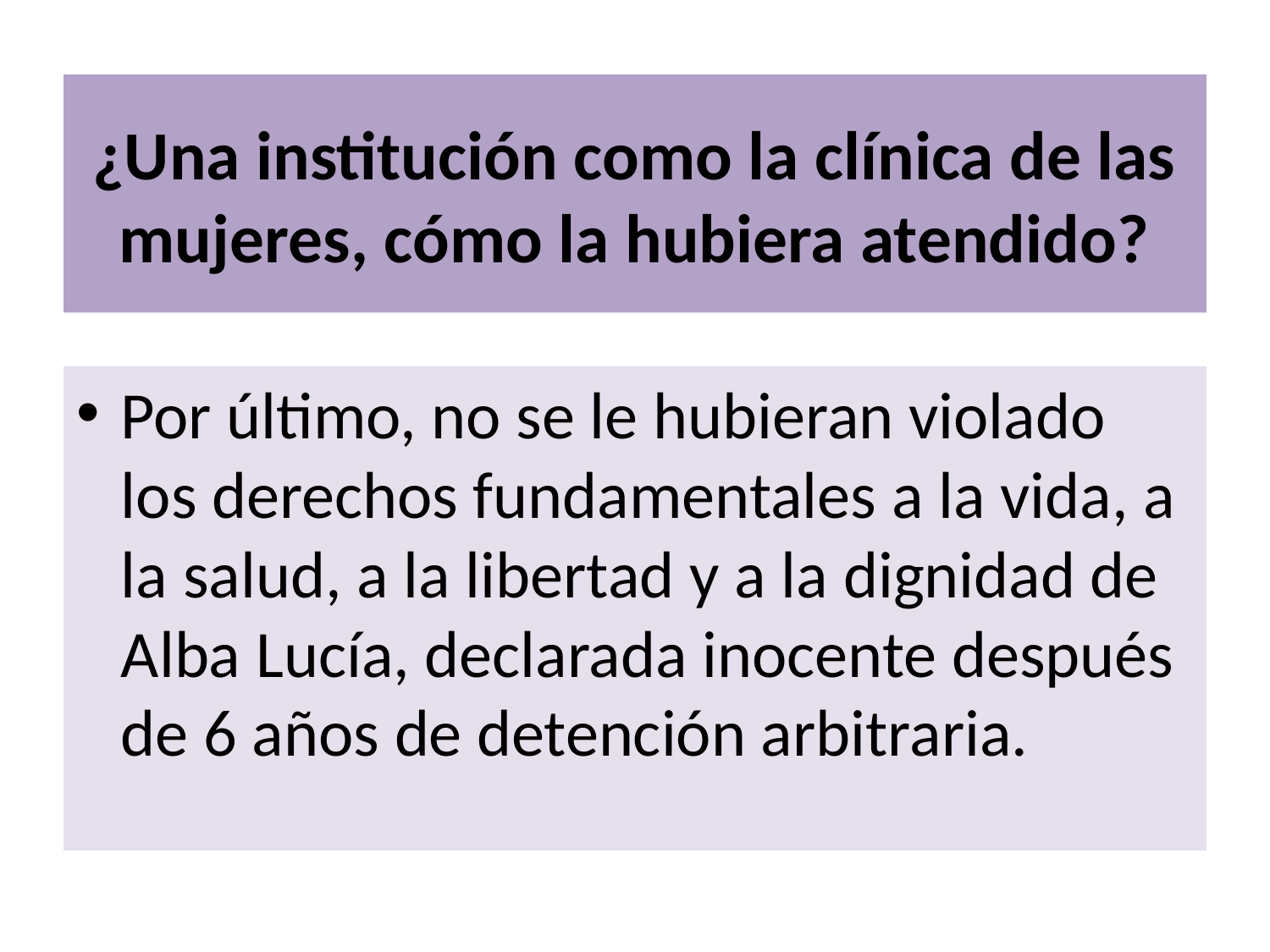

# ¿Una institución como la clínica de las mujeres, cómo la hubiera atendido?
Por último, no se le hubieran violado los derechos fundamentales a la vida, a la salud, a la libertad y a la dignidad de Alba Lucía, declarada inocente después de 6 años de detención arbitraria.